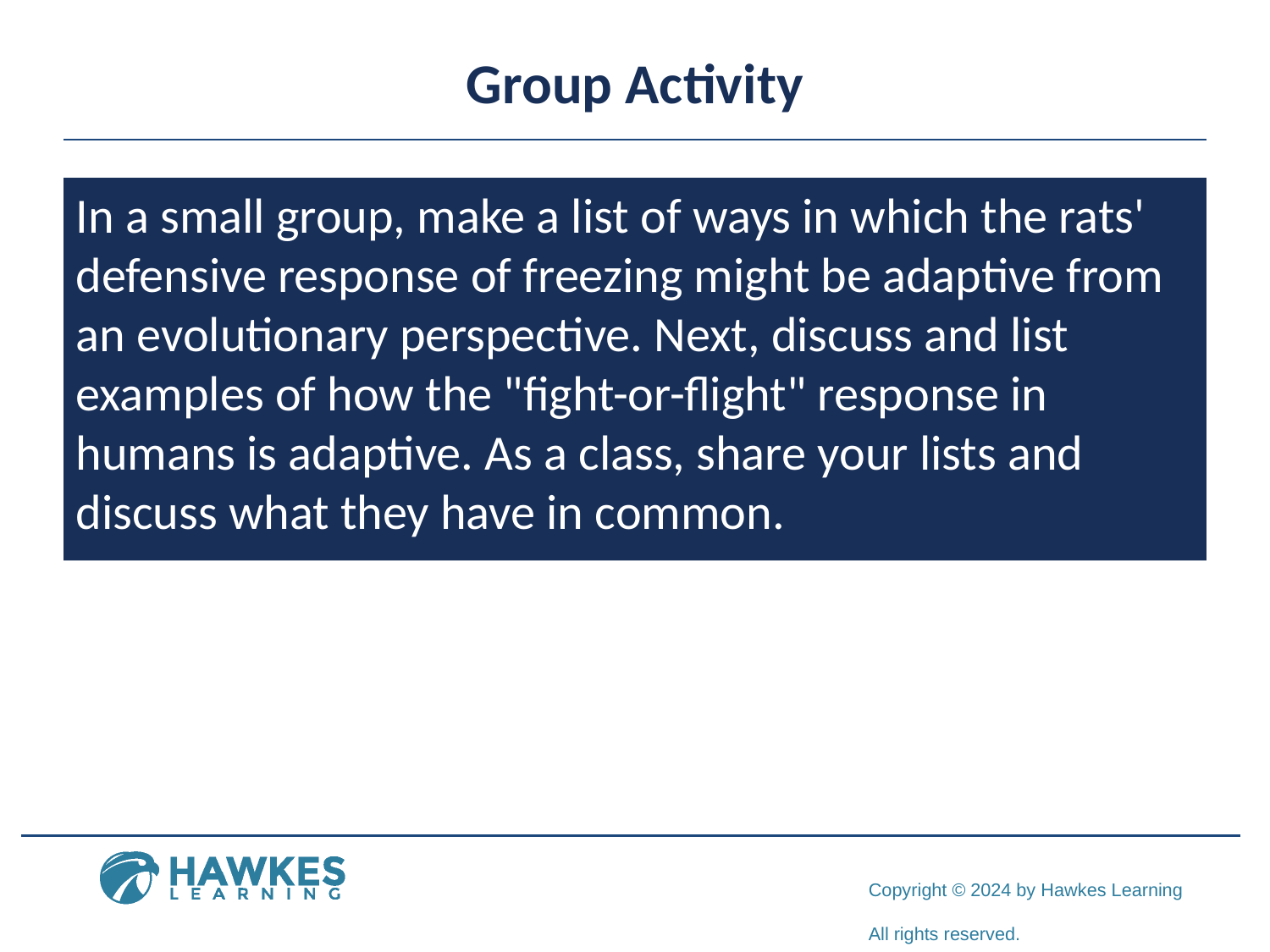

# Group Activity
In a small group, make a list of ways in which the rats' defensive response of freezing might be adaptive from an evolutionary perspective. Next, discuss and list examples of how the "fight-or-flight" response in humans is adaptive. As a class, share your lists and discuss what they have in common.